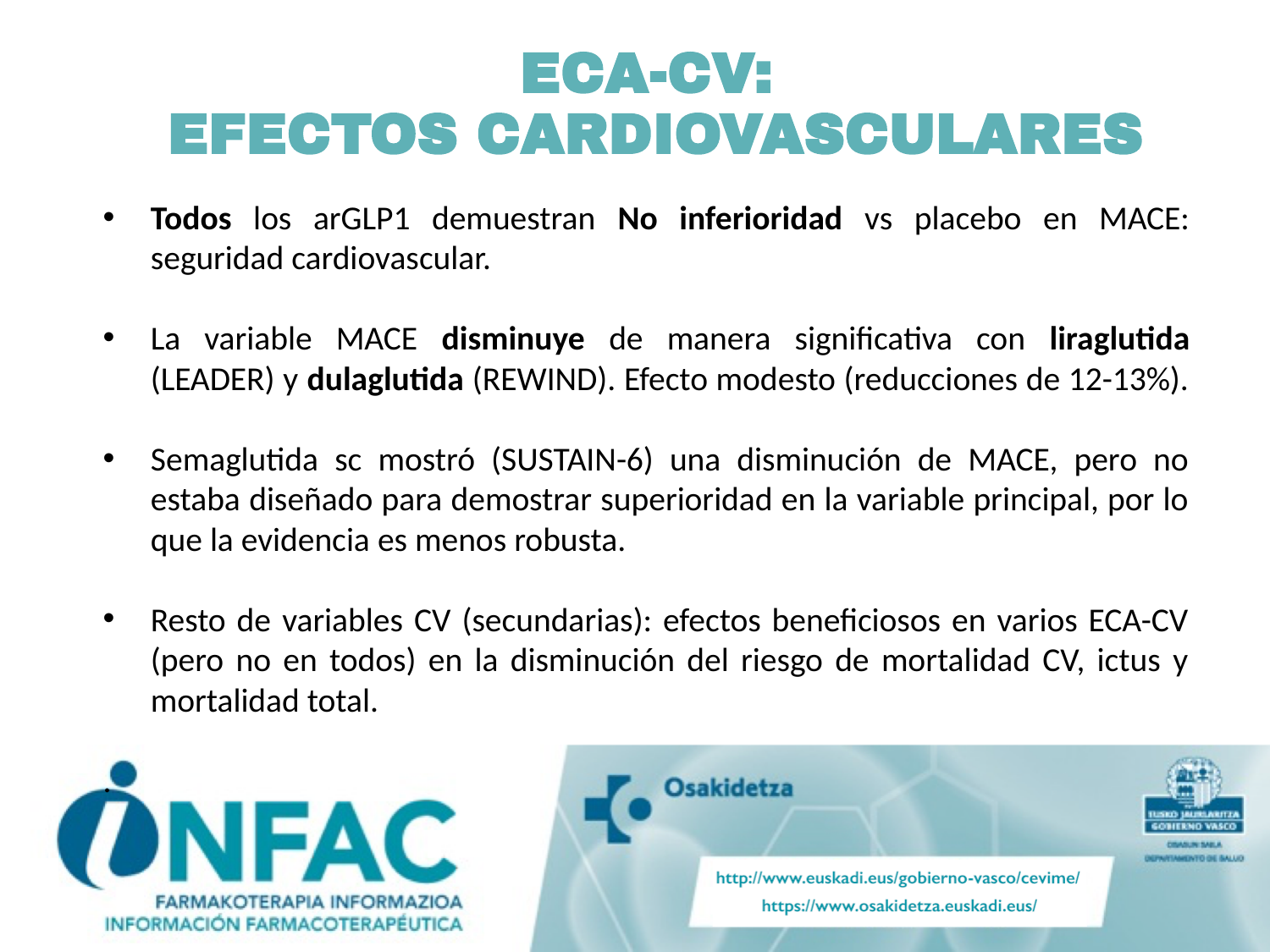

# ECA-CV: EFECTOS CARDIOVASCULARES
Todos los arGLP1 demuestran No inferioridad vs placebo en MACE: seguridad cardiovascular.

La variable MACE disminuye de manera significativa con liraglutida (LEADER) y dulaglutida (REWIND). Efecto modesto (reducciones de 12-13%).

Semaglutida sc mostró (SUSTAIN-6) una disminución de MACE, pero no estaba diseñado para demostrar superioridad en la variable principal, por lo que la evidencia es menos robusta.

Resto de variables CV (secundarias): efectos beneficiosos en varios ECA-CV (pero no en todos) en la disminución del riesgo de mortalidad CV, ictus y mortalidad total.

.